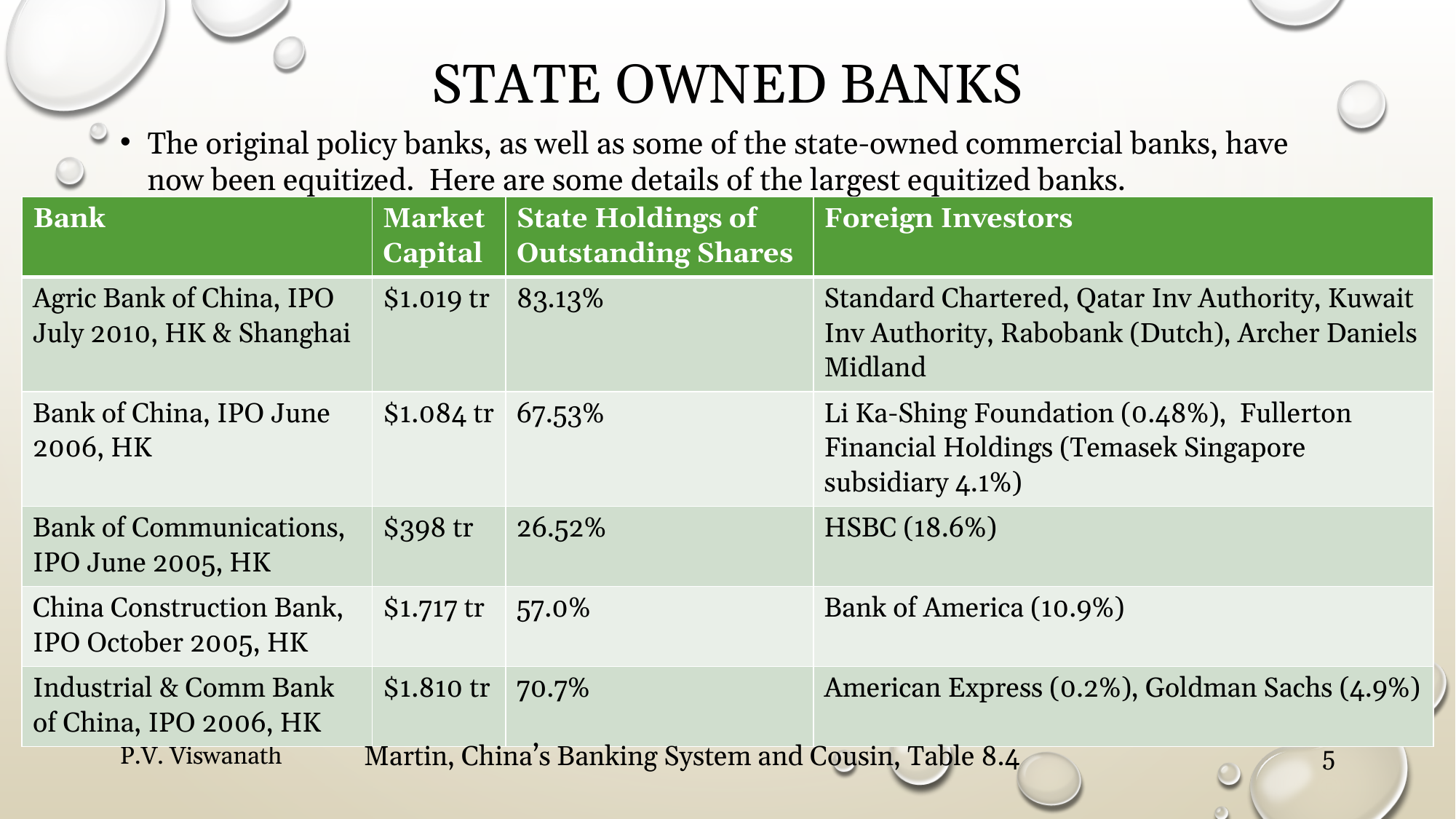

# State owned banks
The original policy banks, as well as some of the state-owned commercial banks, have now been equitized.  Here are some details of the largest equitized banks.
| Bank | Market Capital | State Holdings of Outstanding Shares | Foreign Investors |
| --- | --- | --- | --- |
| Agric Bank of China, IPO July 2010, HK & Shanghai | $1.019 tr | 83.13% | Standard Chartered, Qatar Inv Authority, Kuwait Inv Authority, Rabobank (Dutch), Archer Daniels Midland |
| Bank of China, IPO June 2006, HK | $1.084 tr | 67.53% | Li Ka-Shing Foundation (0.48%), Fullerton Financial Holdings (Temasek Singapore subsidiary 4.1%) |
| Bank of Communications, IPO June 2005, HK | $398 tr | 26.52% | HSBC (18.6%) |
| China Construction Bank, IPO October 2005, HK | $1.717 tr | 57.0% | Bank of America (10.9%) |
| Industrial & Comm Bank of China, IPO 2006, HK | $1.810 tr | 70.7% | American Express (0.2%), Goldman Sachs (4.9%) |
Martin, China’s Banking System and Cousin, Table 8.4
P.V. Viswanath
5